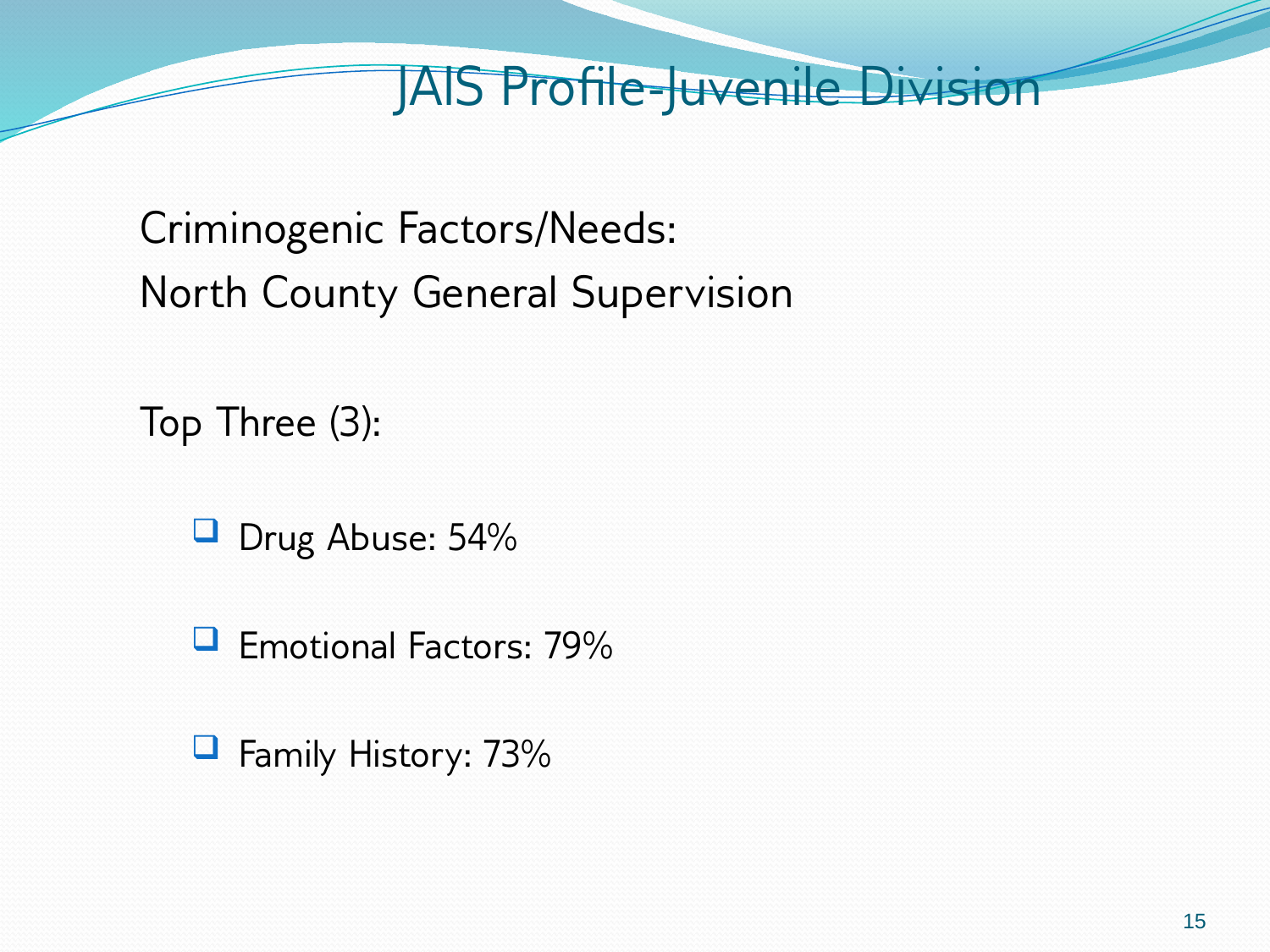

# JAIS Profile-Juvenile Division

Criminogenic Factors/Needs:
North County General Supervision

Top Three (3):

Drug Abuse: 54%

Emotional Factors: 79%

Family History: 73%

15